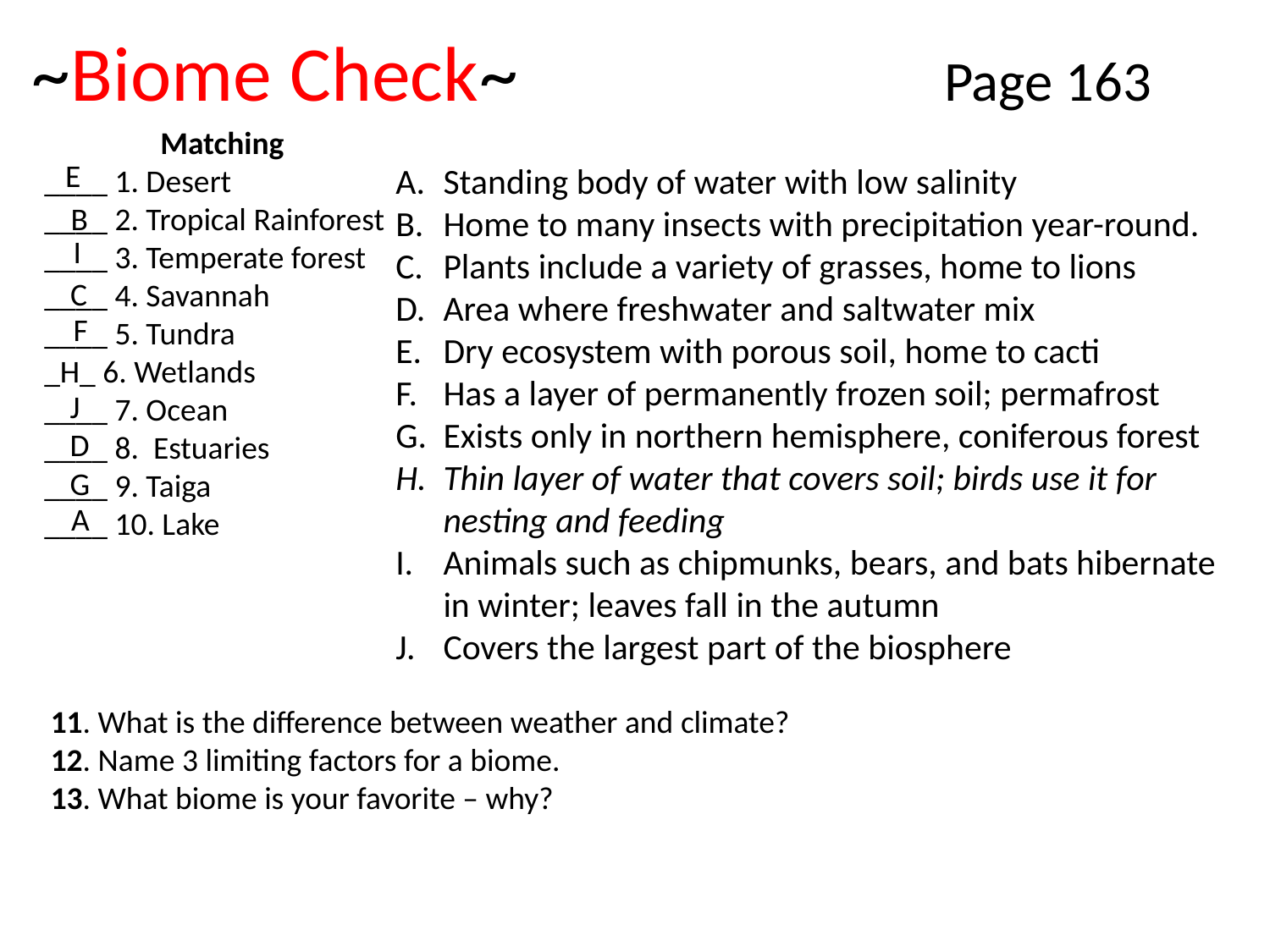

# ~Biome Check~
Page 163
Matching
____ 1. Desert
____ 2. Tropical Rainforest
____ 3. Temperate forest
____ 4. Savannah
____ 5. Tundra
_H_ 6. Wetlands
____ 7. Ocean
____ 8.  Estuaries
____ 9. Taiga
____ 10. Lake

E
Standing body of water with low salinity
Home to many insects with precipitation year-round.
Plants include a variety of grasses, home to lions
Area where freshwater and saltwater mix
Dry ecosystem with porous soil, home to cacti
Has a layer of permanently frozen soil; permafrost
Exists only in northern hemisphere, coniferous forest
Thin layer of water that covers soil; birds use it for nesting and feeding
Animals such as chipmunks, bears, and bats hibernate in winter; leaves fall in the autumn
Covers the largest part of the biosphere
B
I
C
F
J
D
G
A
11. What is the difference between weather and climate?
12. Name 3 limiting factors for a biome.
13. What biome is your favorite – why?